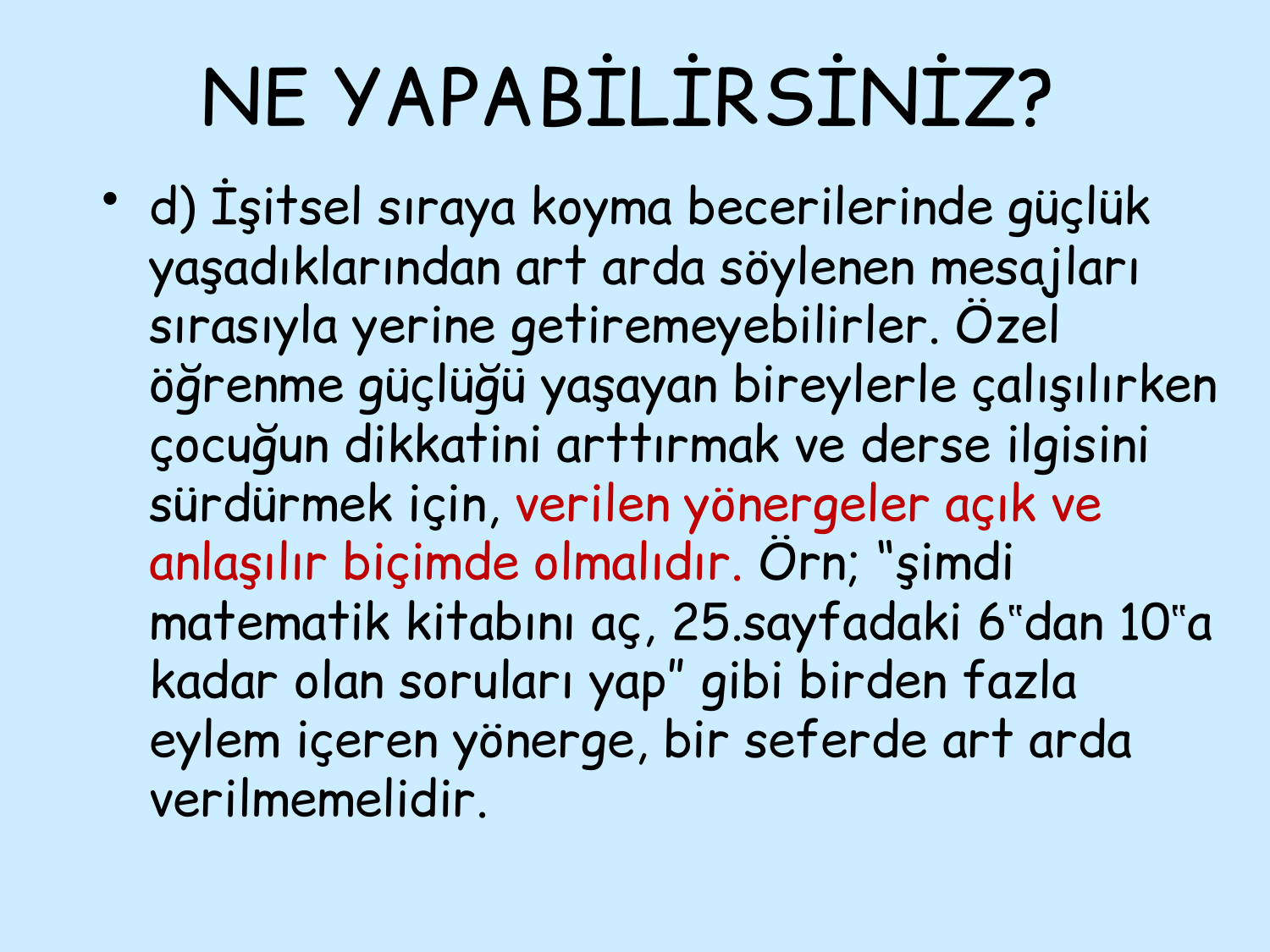

# NE YAPABİLİRSİNİZ?
d) İşitsel sıraya koyma becerilerinde güçlük yaşadıklarından art arda söylenen mesajları sırasıyla yerine getiremeyebilirler. Özel öğrenme güçlüğü yaşayan bireylerle çalışılırken çocuğun dikkatini arttırmak ve derse ilgisini sürdürmek için, verilen yönergeler açık ve anlaşılır biçimde olmalıdır. Örn; “şimdi matematik kitabını aç, 25.sayfadaki 6‟dan 10‟a kadar olan soruları yap” gibi birden fazla eylem içeren yönerge, bir seferde art arda verilmemelidir.